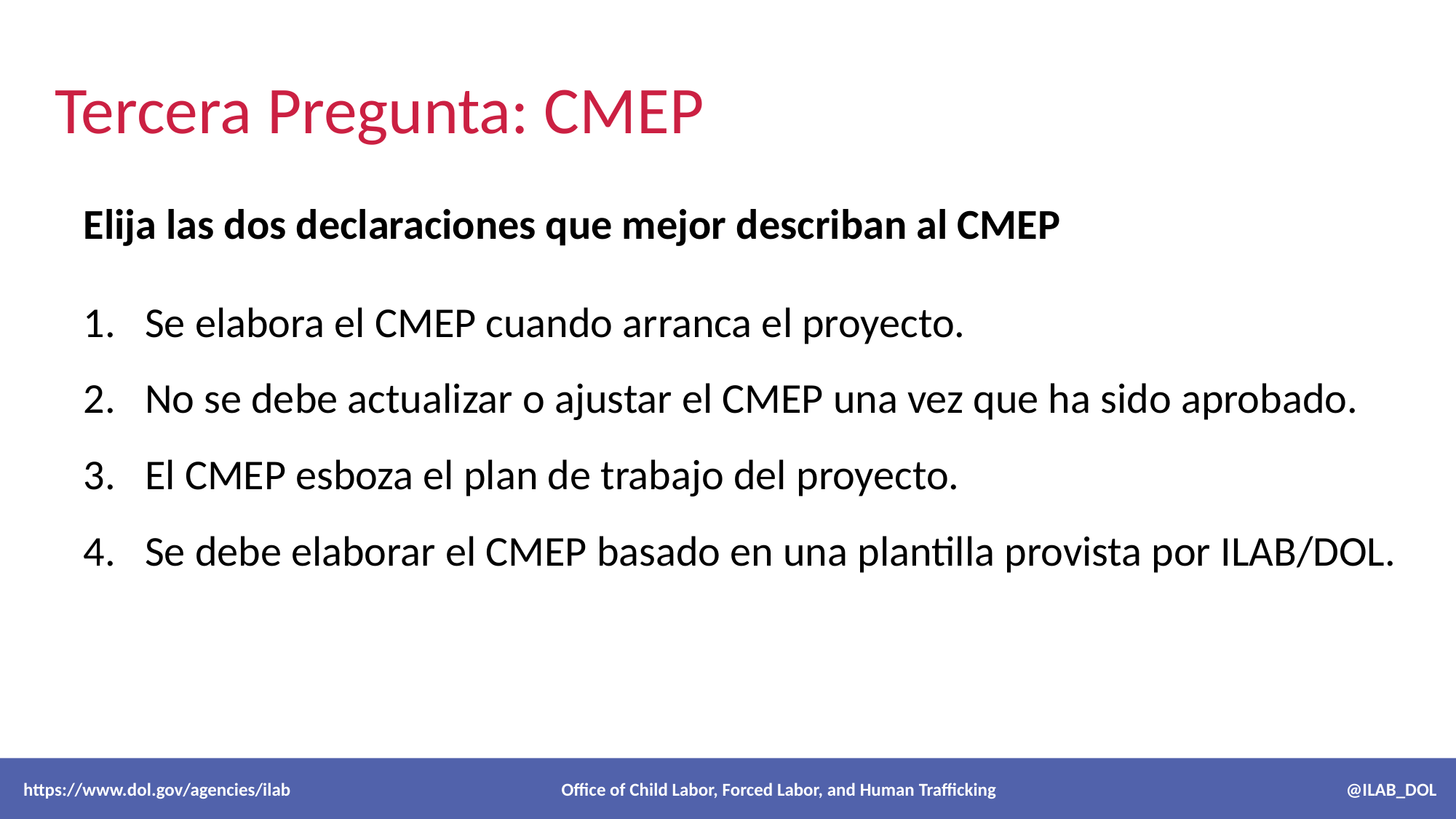

# Tercera Pregunta: CMEP
Elija las dos declaraciones que mejor describan al CMEP

Se elabora el CMEP cuando arranca el proyecto.
No se debe actualizar o ajustar el CMEP una vez que ha sido aprobado.
El CMEP esboza el plan de trabajo del proyecto.
Se debe elaborar el CMEP basado en una plantilla provista por ILAB/DOL.
   https://www.dol.gov/agencies/ilab                                                                 Office of Child Labor, Forced Labor, and Human Trafficking                                                                                    @ILAB_DOL